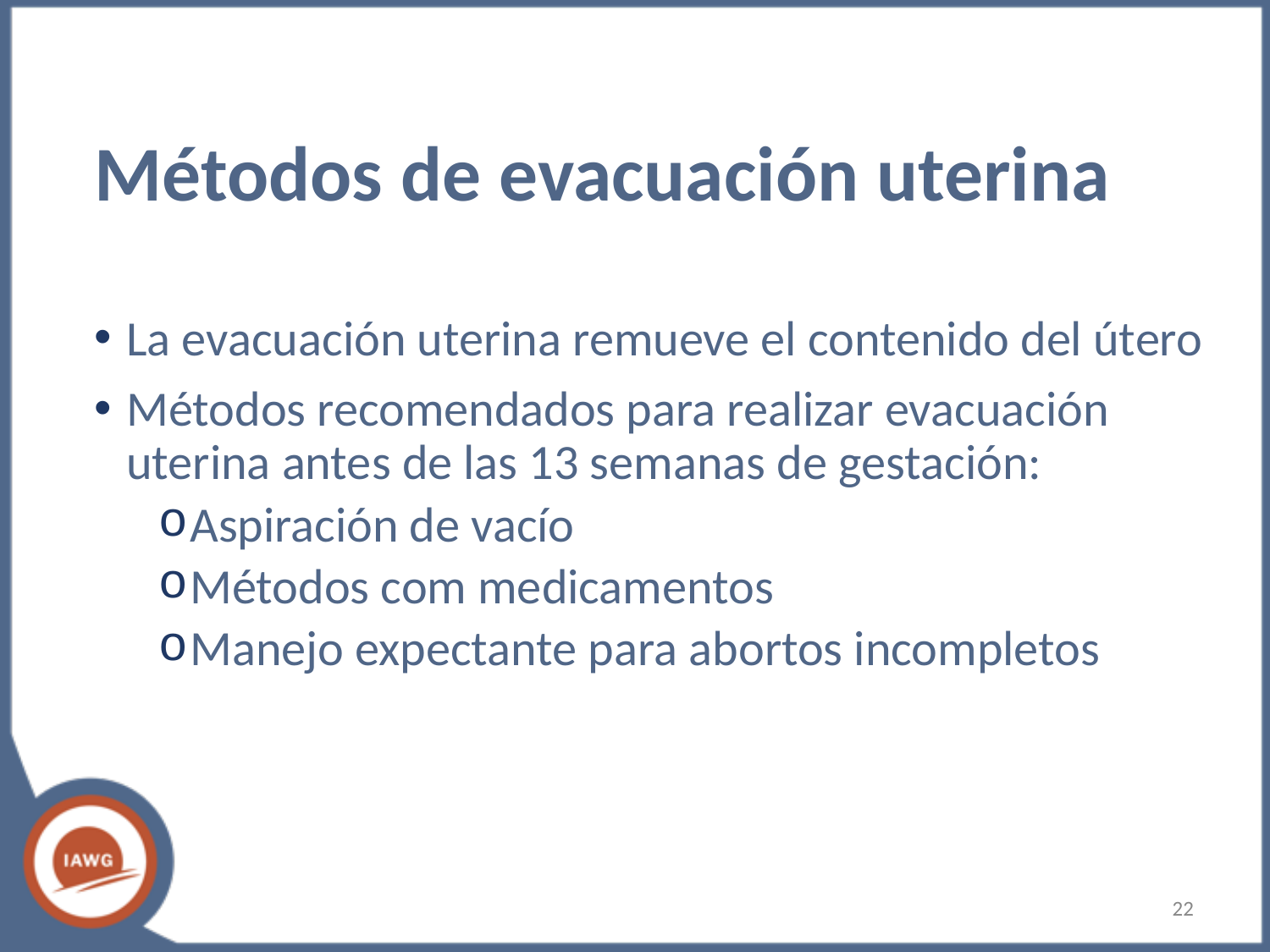

# Métodos de evacuación uterina
La evacuación uterina remueve el contenido del útero
Métodos recomendados para realizar evacuación uterina antes de las 13 semanas de gestación:
Aspiración de vacío
Métodos com medicamentos
Manejo expectante para abortos incompletos

22